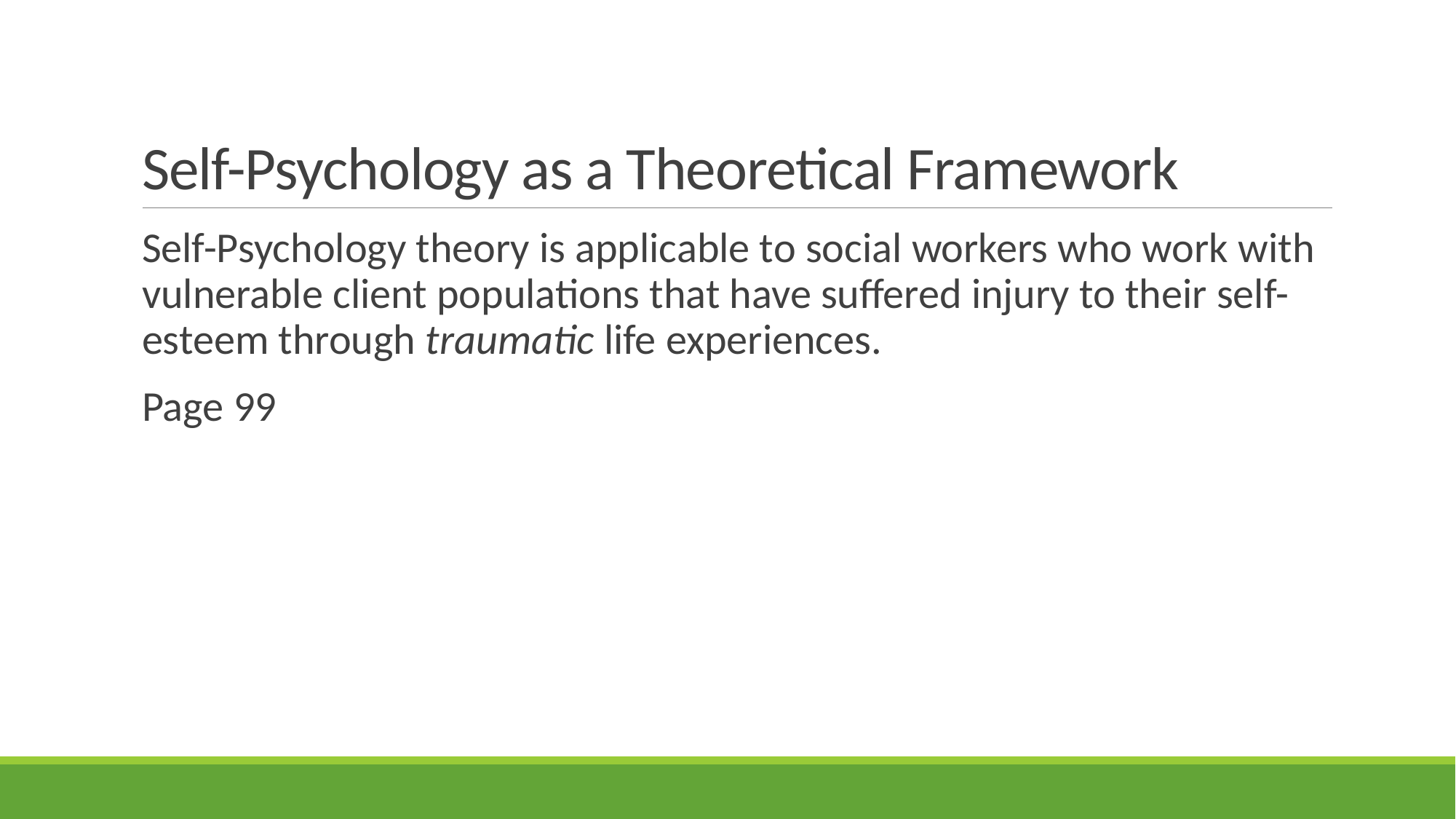

# Self-Psychology as a Theoretical Framework
Self-Psychology theory is applicable to social workers who work with vulnerable client populations that have suffered injury to their self-esteem through traumatic life experiences.
Page 99